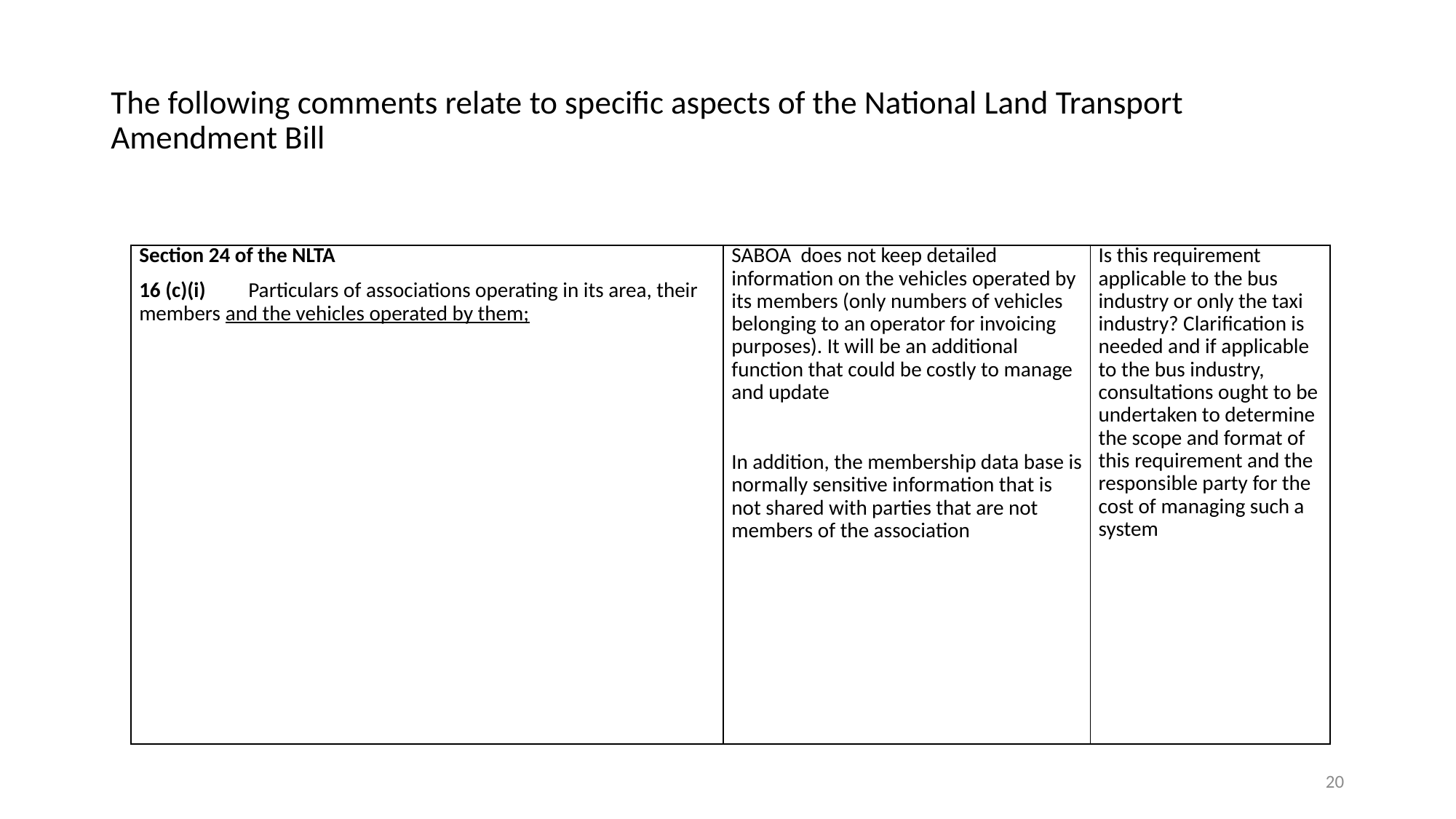

# The following comments relate to specific aspects of the National Land Transport Amendment Bill
| Section 24 of the NLTA 16 (c)(i) Particulars of associations operating in its area, their members and the vehicles operated by them; | SABOA does not keep detailed information on the vehicles operated by its members (only numbers of vehicles belonging to an operator for invoicing purposes). It will be an additional function that could be costly to manage and update   In addition, the membership data base is normally sensitive information that is not shared with parties that are not members of the association | Is this requirement applicable to the bus industry or only the taxi industry? Clarification is needed and if applicable to the bus industry, consultations ought to be undertaken to determine the scope and format of this requirement and the responsible party for the cost of managing such a system |
| --- | --- | --- |
20